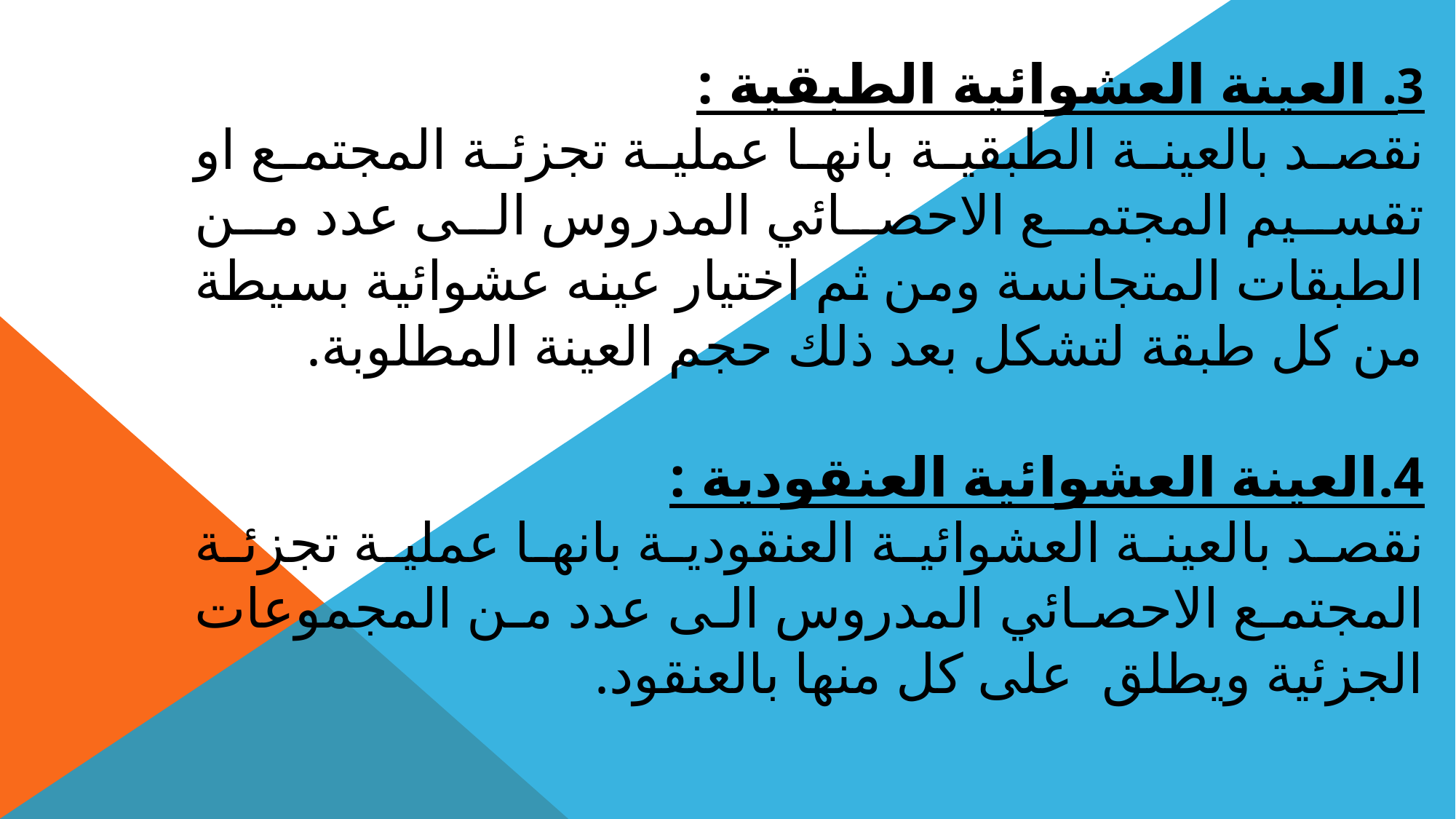

3. العينة العشوائية الطبقية :
نقصد بالعينة الطبقية بانها عملية تجزئة المجتمع او تقسيم المجتمع الاحصائي المدروس الى عدد من الطبقات المتجانسة ومن ثم اختيار عينه عشوائية بسيطة من كل طبقة لتشكل بعد ذلك حجم العينة المطلوبة.

4.العينة العشوائية العنقودية :
نقصد بالعينة العشوائية العنقودية بانها عملية تجزئة المجتمع الاحصائي المدروس الى عدد من المجموعات الجزئية ويطلق  على كل منها بالعنقود.